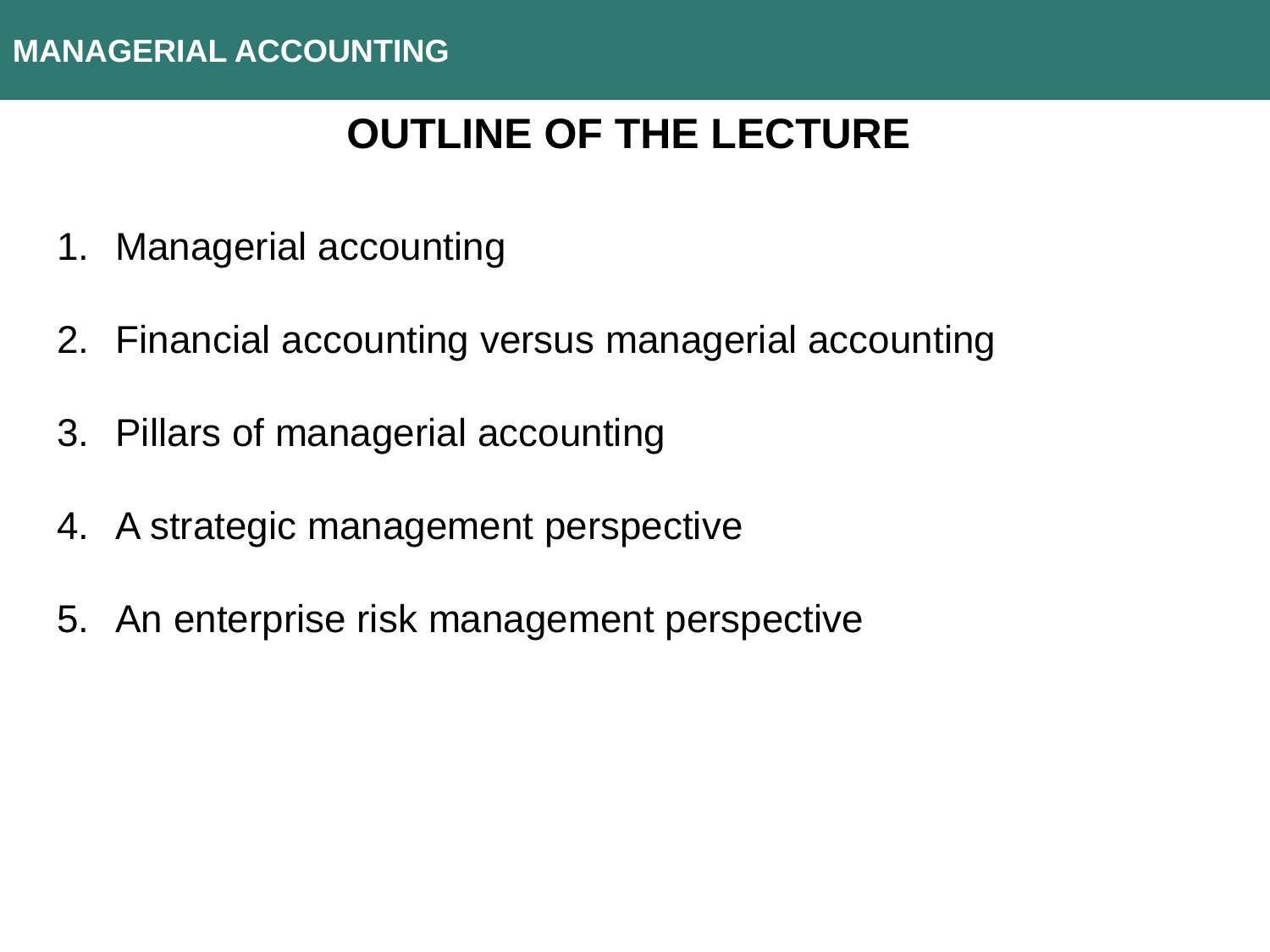

MANAGERIAL ACCOUNTING
Outline of the lecture
 Managerial accounting

 Financial accounting versus managerial accounting

 Pillars of managerial accounting

 A strategic management perspective

 An enterprise risk management perspective